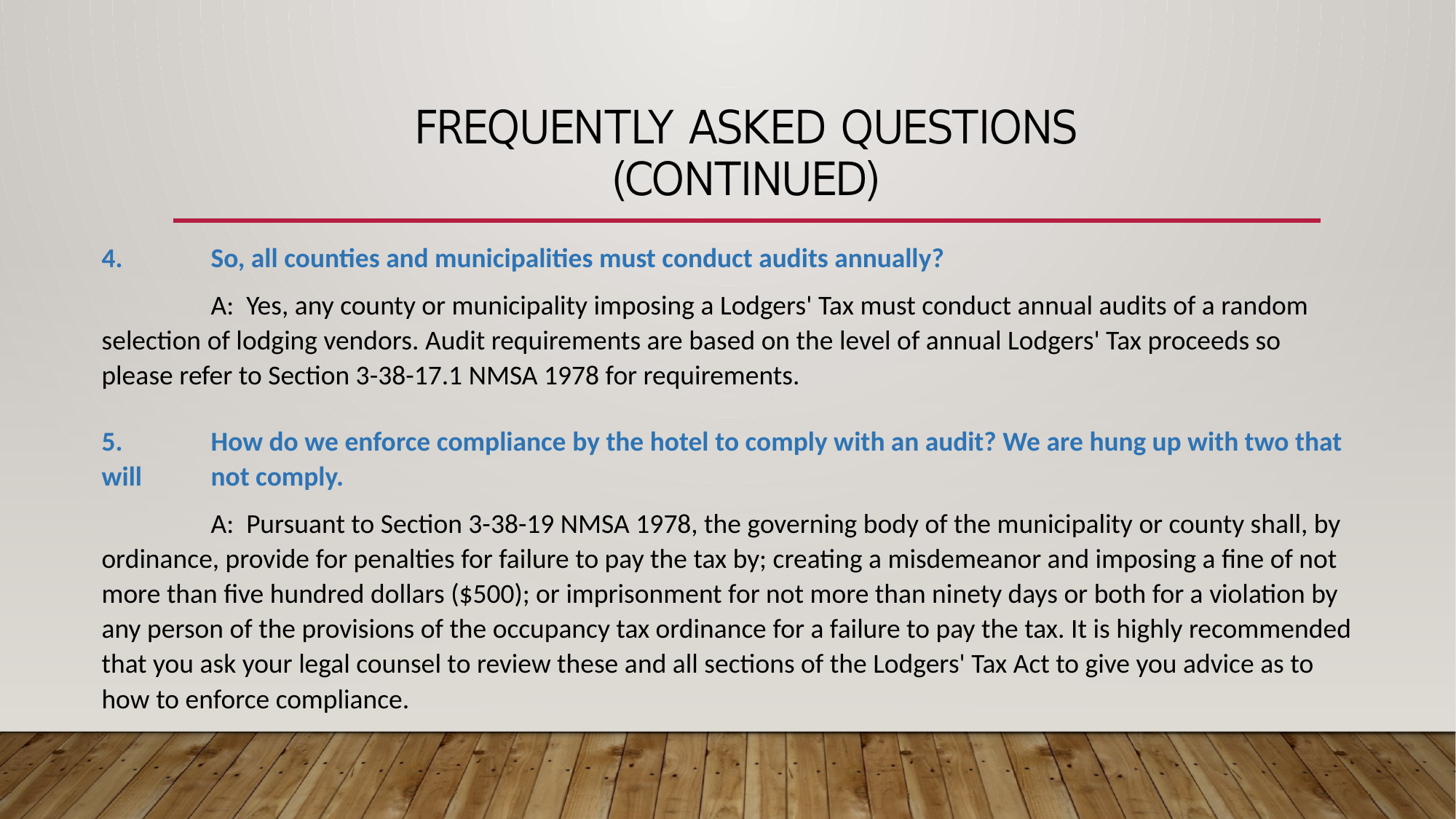

# Frequently Asked questions (Continued)
4.	So, all counties and municipalities must conduct audits annually?
	A:  Yes, any county or municipality imposing a Lodgers' Tax must conduct annual audits of a random selection of lodging vendors. Audit requirements are based on the level of annual Lodgers' Tax proceeds so please refer to Section 3-38-17.1 NMSA 1978 for requirements.

5.	How do we enforce compliance by the hotel to comply with an audit? We are hung up with two that will 	not comply.
	A:  Pursuant to Section 3-38-19 NMSA 1978, the governing body of the municipality or county shall, by ordinance, provide for penalties for failure to pay the tax by; creating a misdemeanor and imposing a fine of not more than five hundred dollars ($500); or imprisonment for not more than ninety days or both for a violation by any person of the provisions of the occupancy tax ordinance for a failure to pay the tax. It is highly recommended that you ask your legal counsel to review these and all sections of the Lodgers' Tax Act to give you advice as to how to enforce compliance.